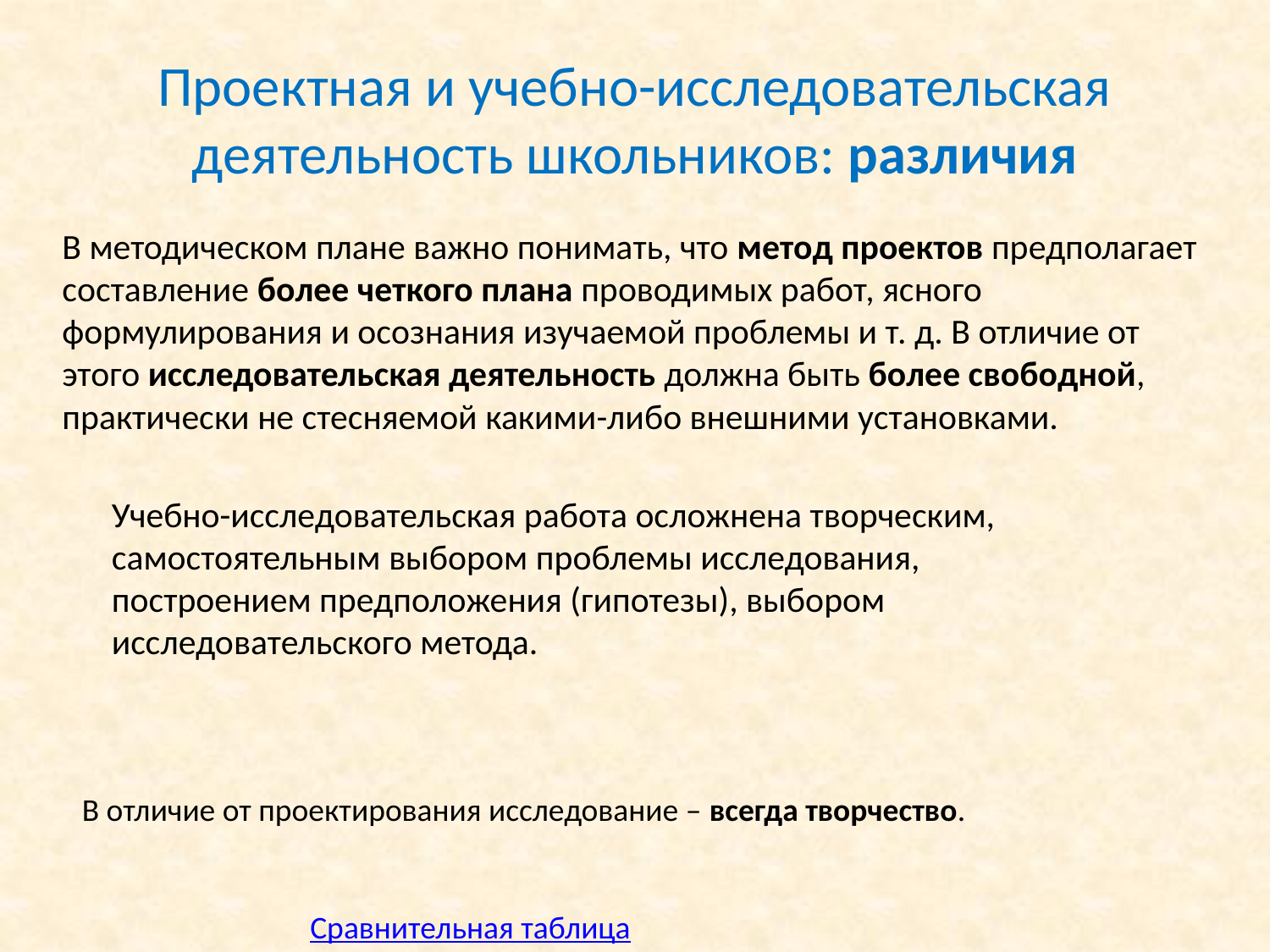

# Проектная и учебно-исследовательская деятельность школьников: различия
В методическом плане важно понимать, что метод проектов предполагает составление более четкого плана проводимых работ, ясного формулирования и осознания изучаемой проблемы и т. д. В отличие от этого исследовательская деятельность должна быть более свободной, практически не стесняемой какими-либо внешними установками.
Учебно-исследовательская работа осложнена творческим, самостоятельным выбором проблемы исследования, построением предположения (гипотезы), выбором исследовательского метода.
В отличие от проектирования исследование – всегда творчество.
Сравнительная таблица